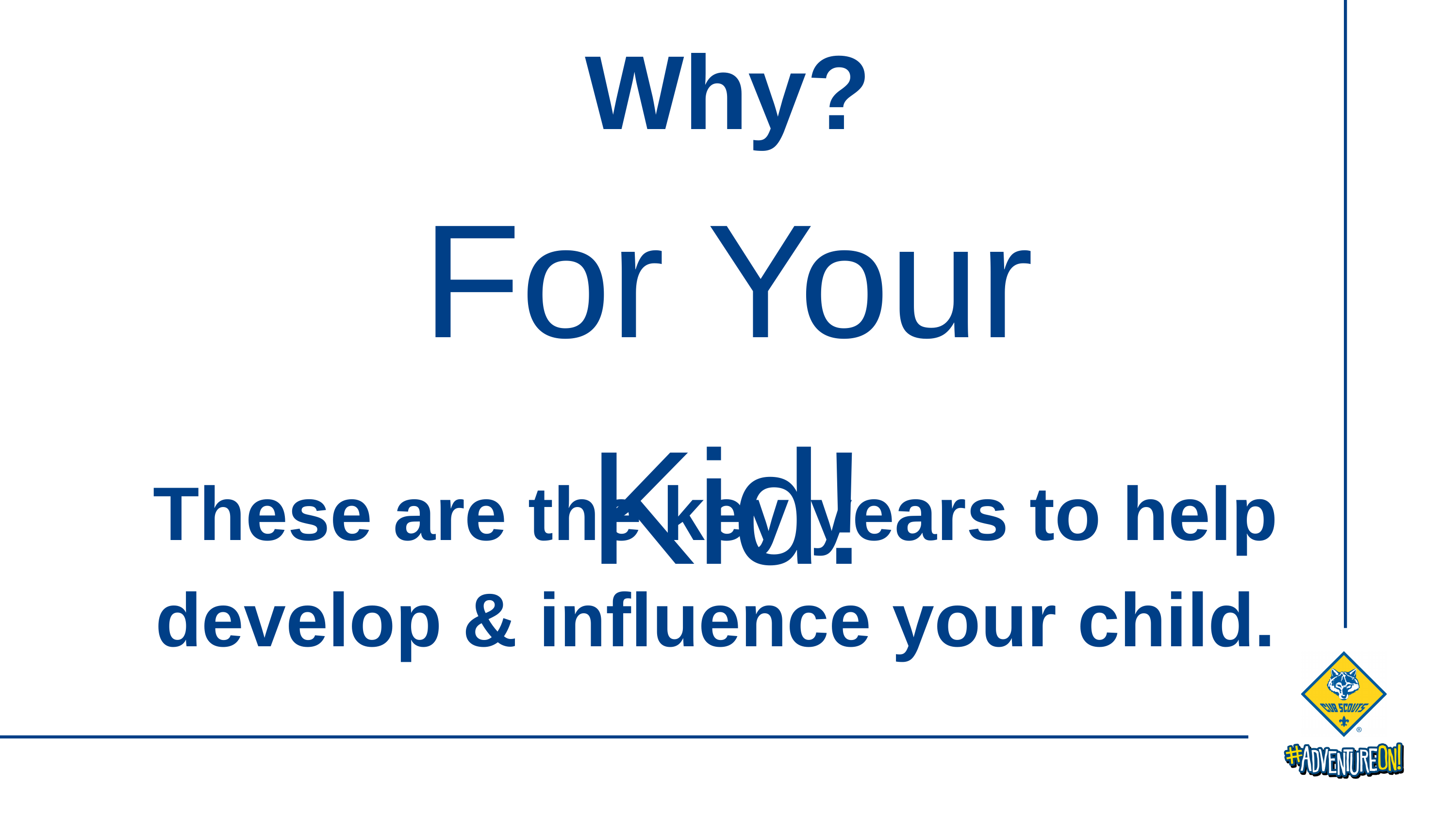

Why?
For Your Kid!
These are the key years to help develop & influence your child.